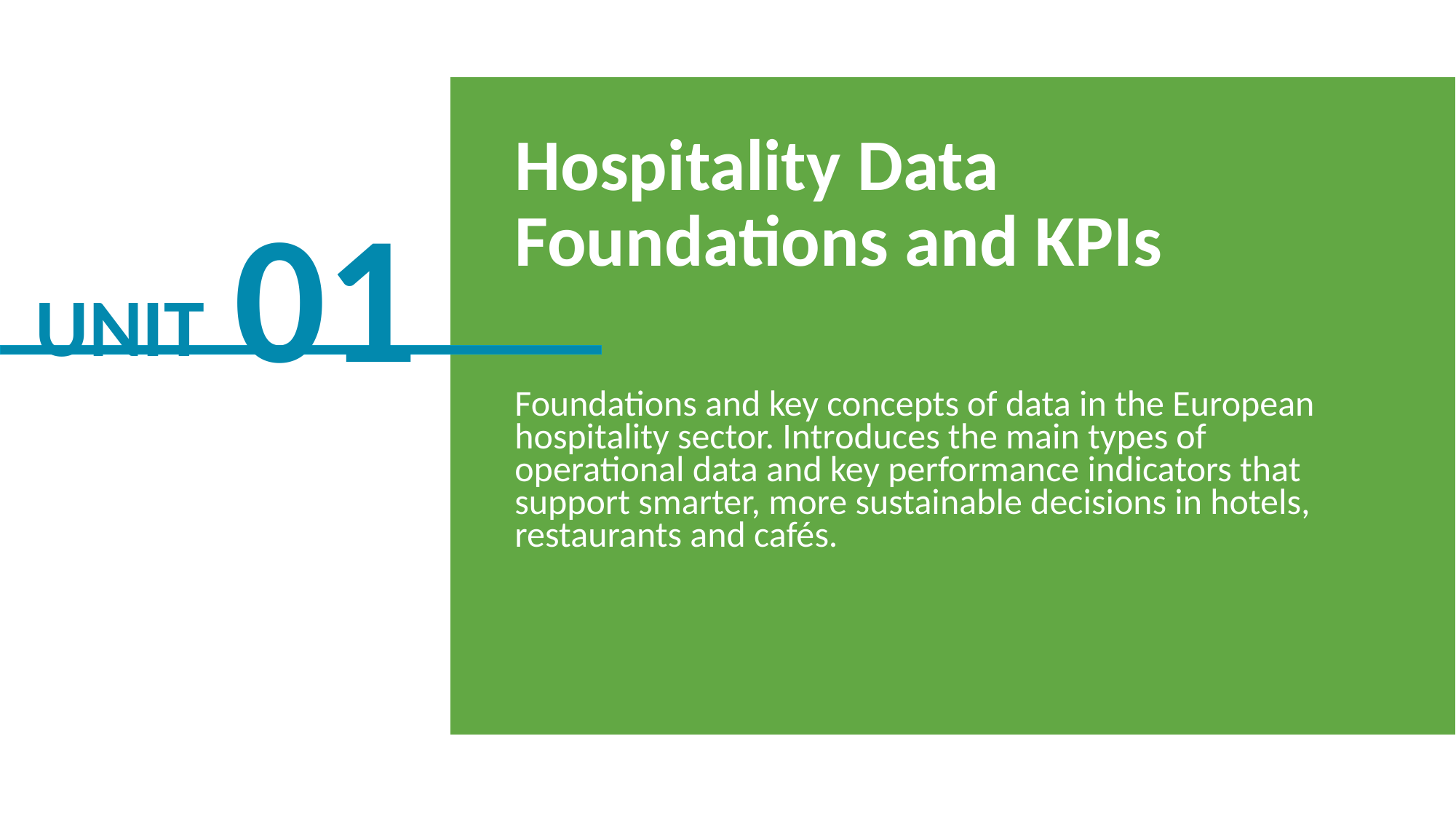

Hospitality Data Foundations and KPIs

Foundations and key concepts of data in the European hospitality sector. Introduces the main types of operational data and key performance indicators that support smarter, more sustainable decisions in hotels, restaurants and cafés.

01
UNIT